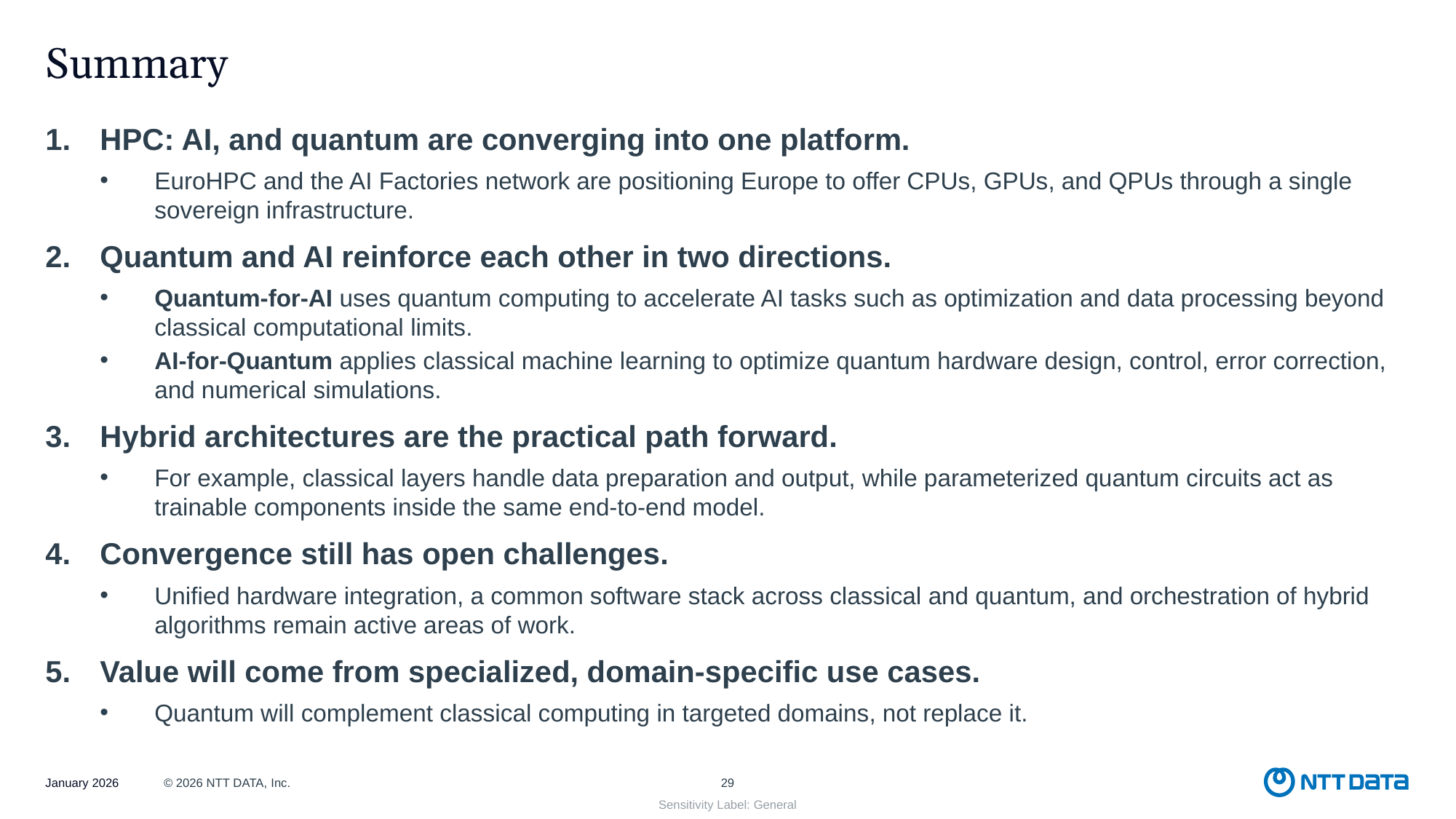

# Summary
HPC: AI, and quantum are converging into one platform.
EuroHPC and the AI Factories network are positioning Europe to offer CPUs, GPUs, and QPUs through a single sovereign infrastructure.
Quantum and AI reinforce each other in two directions.
Quantum-for-AI uses quantum computing to accelerate AI tasks such as optimization and data processing beyond classical computational limits.
AI-for-Quantum applies classical machine learning to optimize quantum hardware design, control, error correction, and numerical simulations.
Hybrid architectures are the practical path forward.
For example, classical layers handle data preparation and output, while parameterized quantum circuits act as trainable components inside the same end-to-end model.
Convergence still has open challenges.
Unified hardware integration, a common software stack across classical and quantum, and orchestration of hybrid algorithms remain active areas of work.
Value will come from specialized, domain-specific use cases.
Quantum will complement classical computing in targeted domains, not replace it.
January 2026
© 2026 NTT DATA, Inc.
29